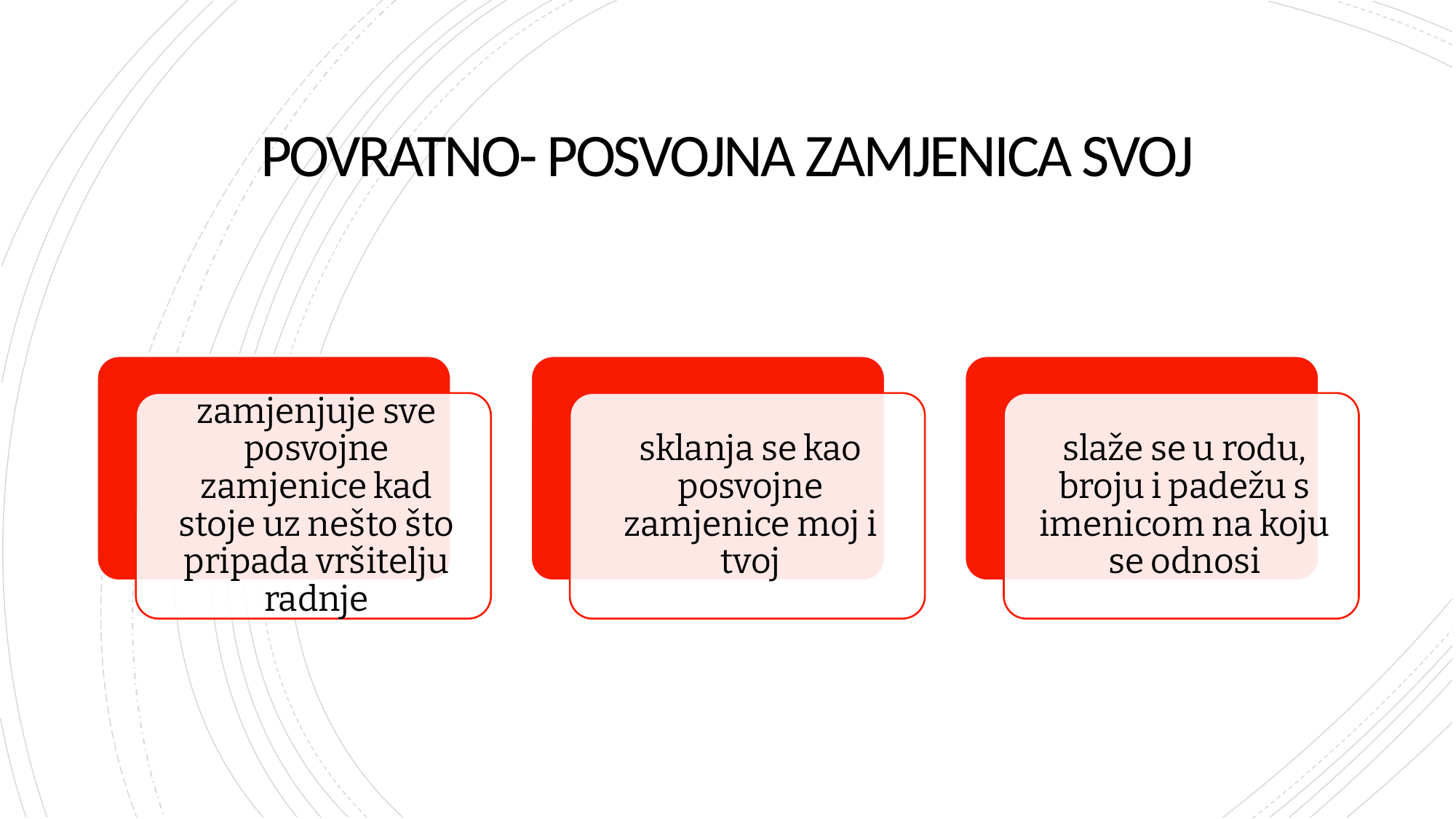

# POVRATNO- POSVOJNA ZAMJENICA SVOJ
zamjenjuje sve posvojne zamjenice kad stoje uz nešto što pripada vršitelju radnje
sklanja se kao posvojne zamjenice moj i tvoj
slaže se u rodu, broju i padežu s imenicom na koju se odnosi